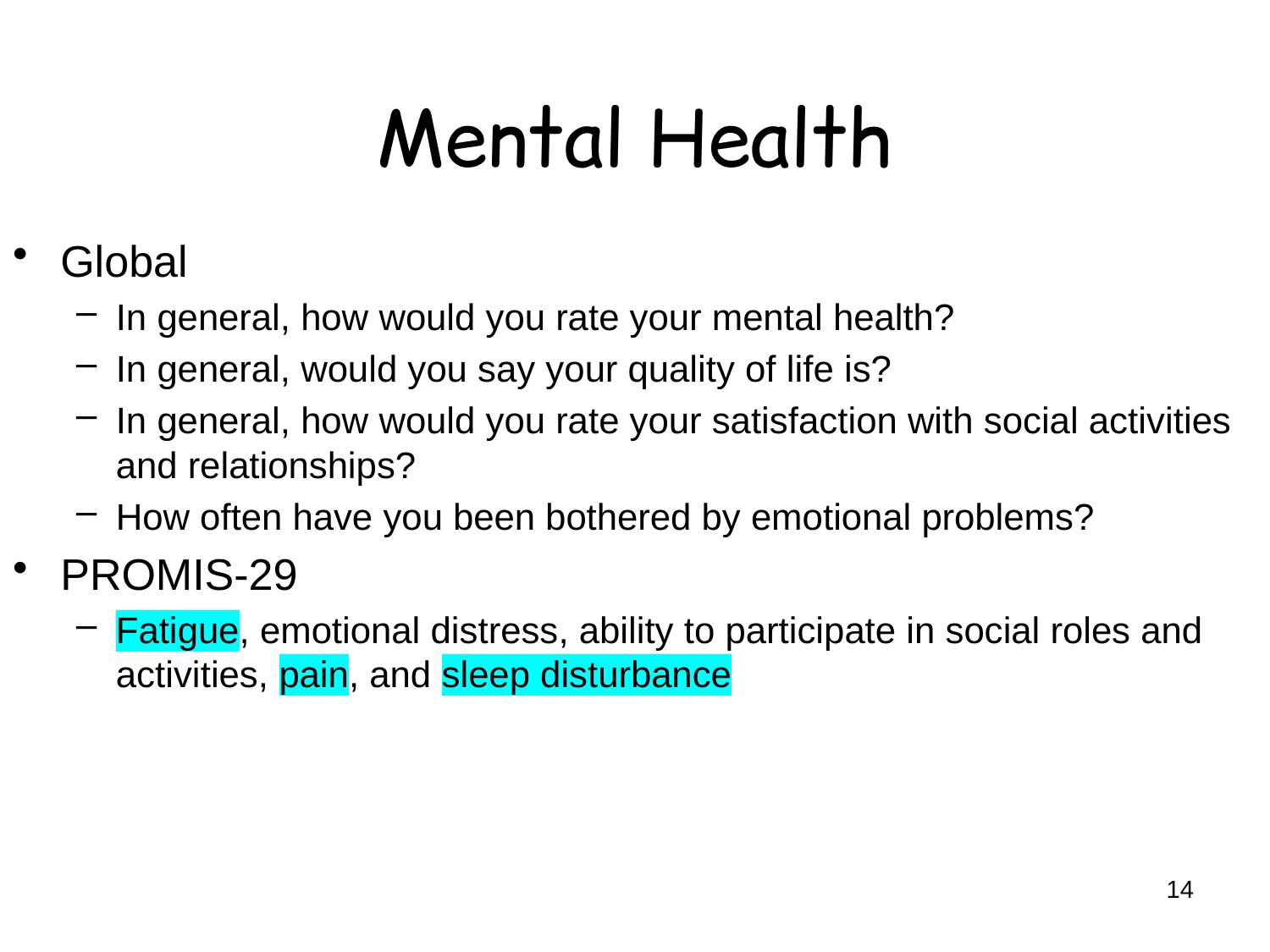

Mental Health
Global
In general, how would you rate your mental health?
In general, would you say your quality of life is?
In general, how would you rate your satisfaction with social activities and relationships?
How often have you been bothered by emotional problems?
PROMIS-29
Fatigue, emotional distress, ability to participate in social roles and activities, pain, and sleep disturbance
14